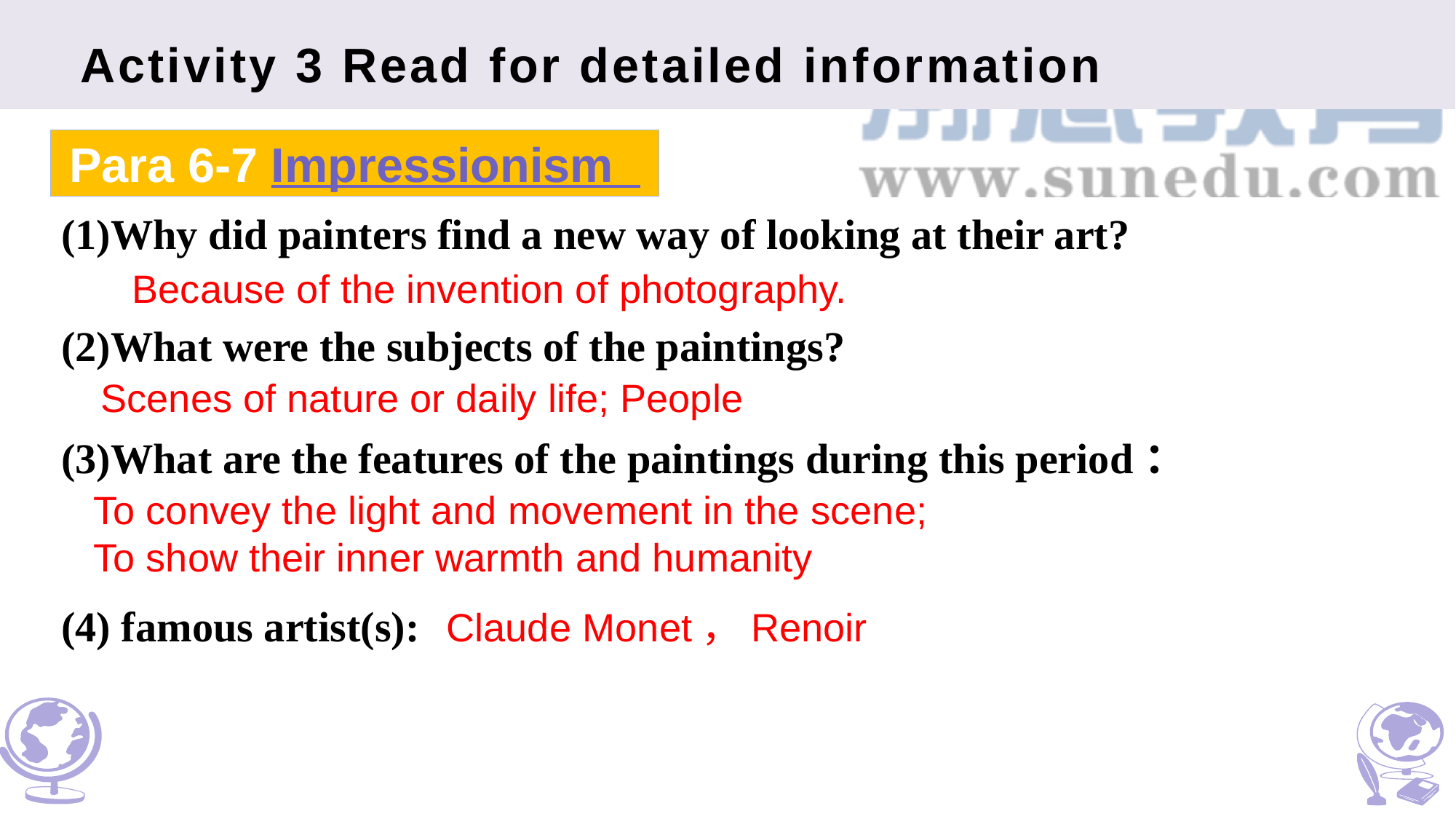

# Activity 3 Read for detailed information
Para 6-7 Impressionism
(1)Why did painters find a new way of looking at their art?

(2)What were the subjects of the paintings?

(3)What are the features of the paintings during this period：

(4) famous artist(s):
Because of the invention of photography.
Scenes of nature or daily life; People
To convey the light and movement in the scene;
To show their inner warmth and humanity
Claude Monet，Renoir